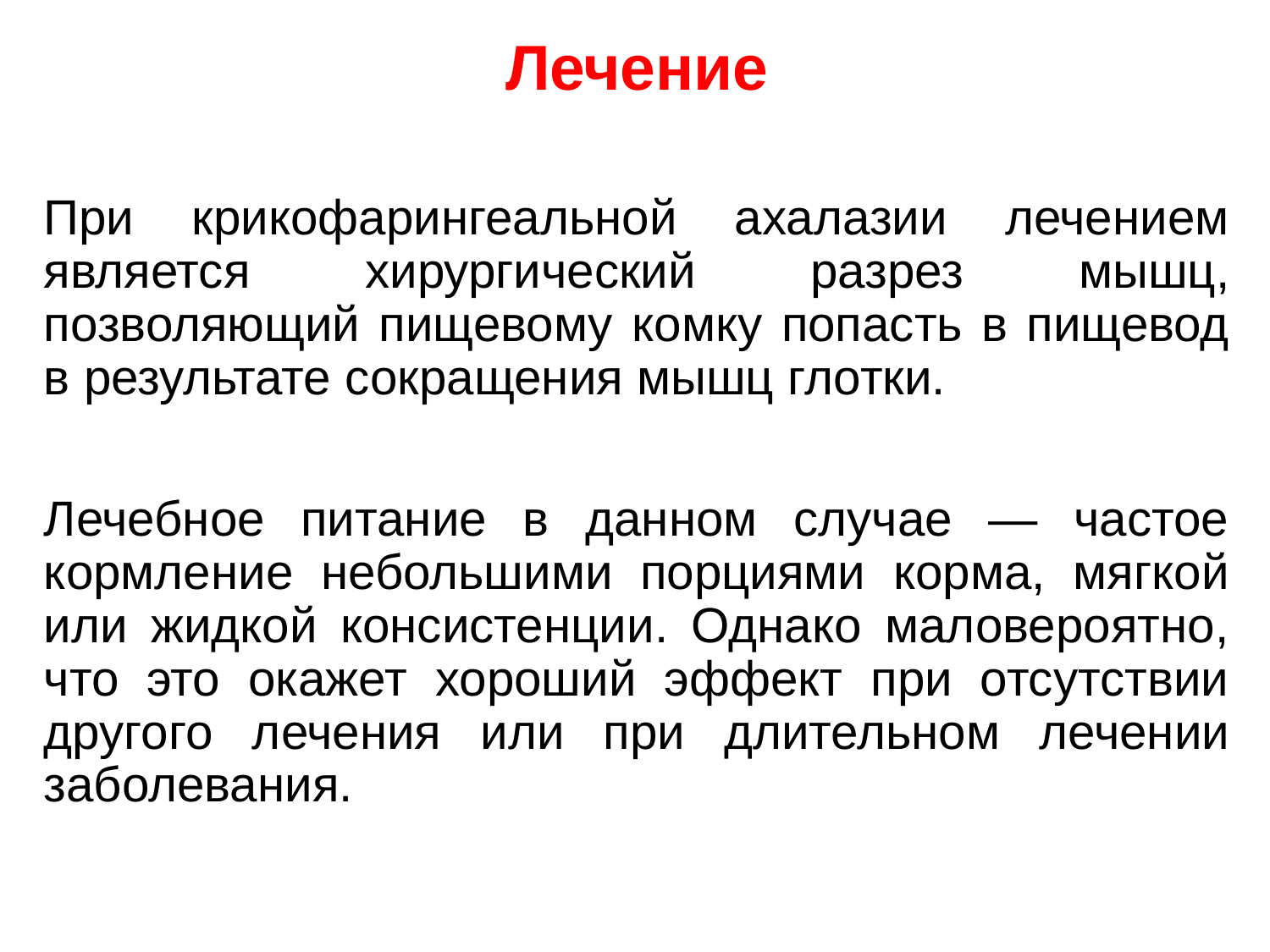

Лечение

При крикофарингеальной ахалазии лечением является хирургический разрез мышц, позволяющий пищевому комку попасть в пищевод в результате сокращения мышц глотки.

Лечебное питание в данном случае — частое кормление небольшими порциями корма, мягкой или жидкой консистенции. Однако маловероятно, что это окажет хороший эффект при отсутствии другого лечения или при длительном лечении заболевания.